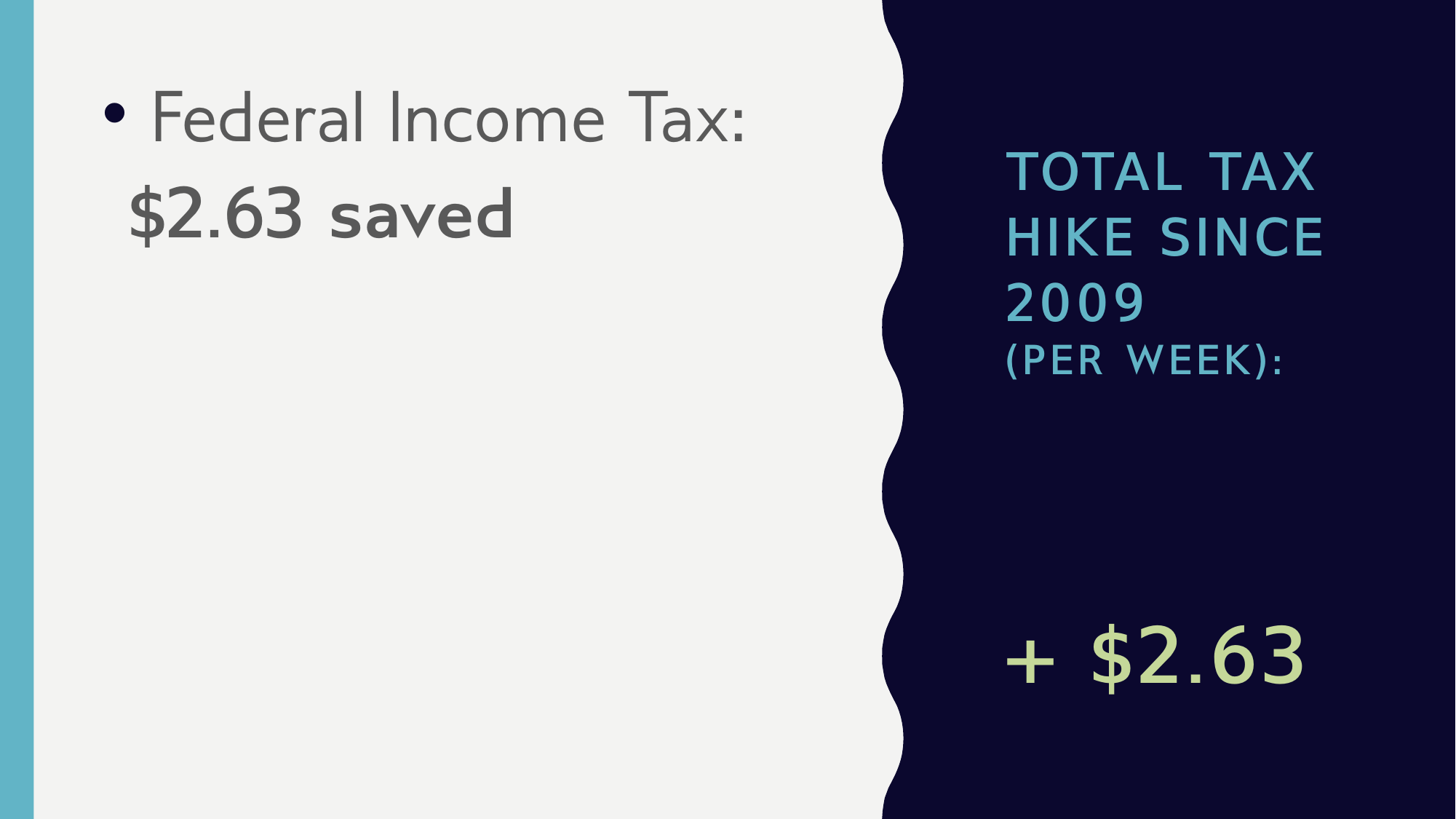

Federal Income Tax: $2.63 saved
TOTAL Tax hike since 2009
(per week):
+ $2.63